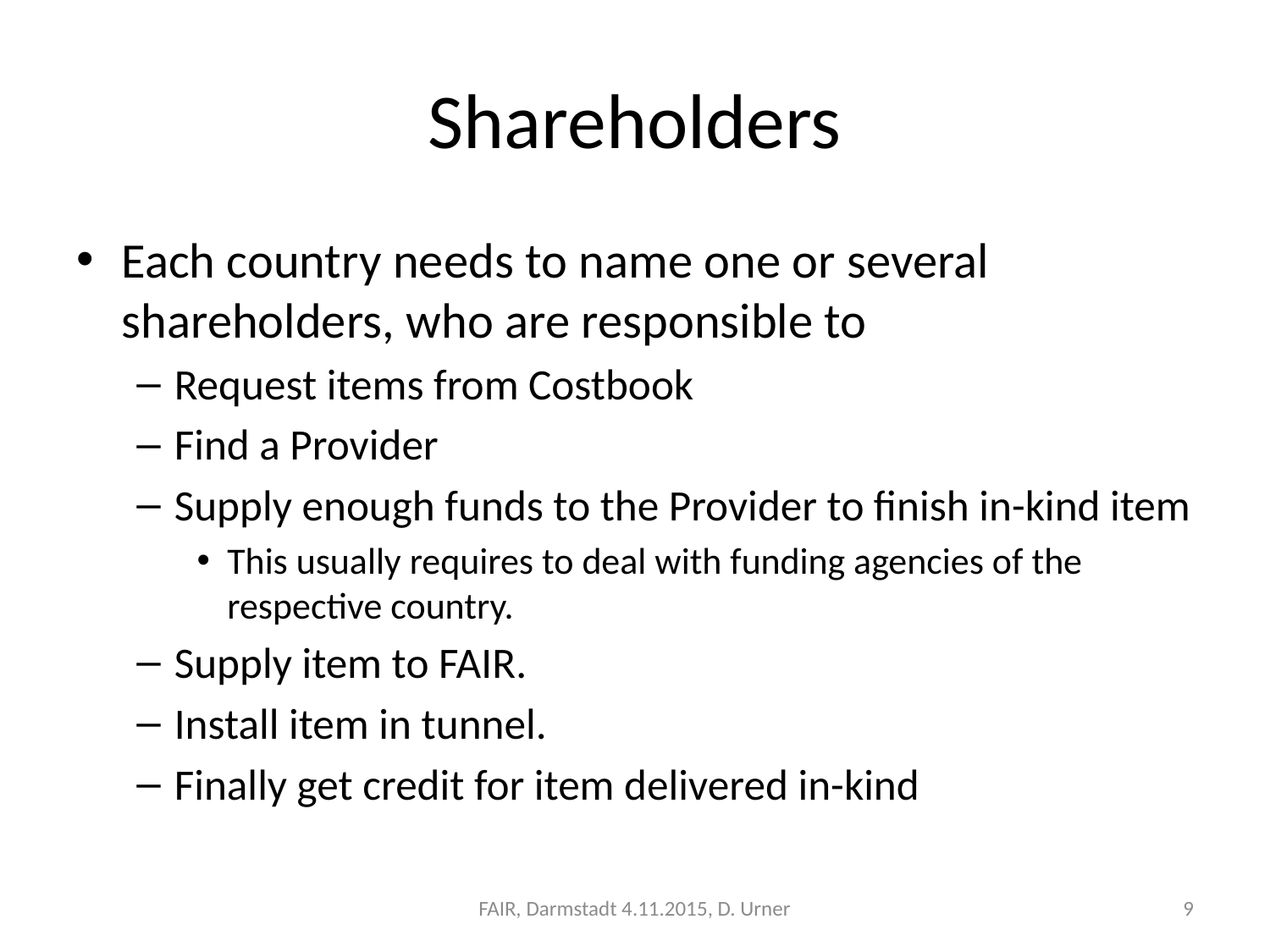

# Shareholders
Each country needs to name one or several shareholders, who are responsible to
Request items from Costbook
Find a Provider
Supply enough funds to the Provider to finish in-kind item
This usually requires to deal with funding agencies of the respective country.
Supply item to FAIR.
Install item in tunnel.
Finally get credit for item delivered in-kind
FAIR, Darmstadt 4.11.2015, D. Urner
9